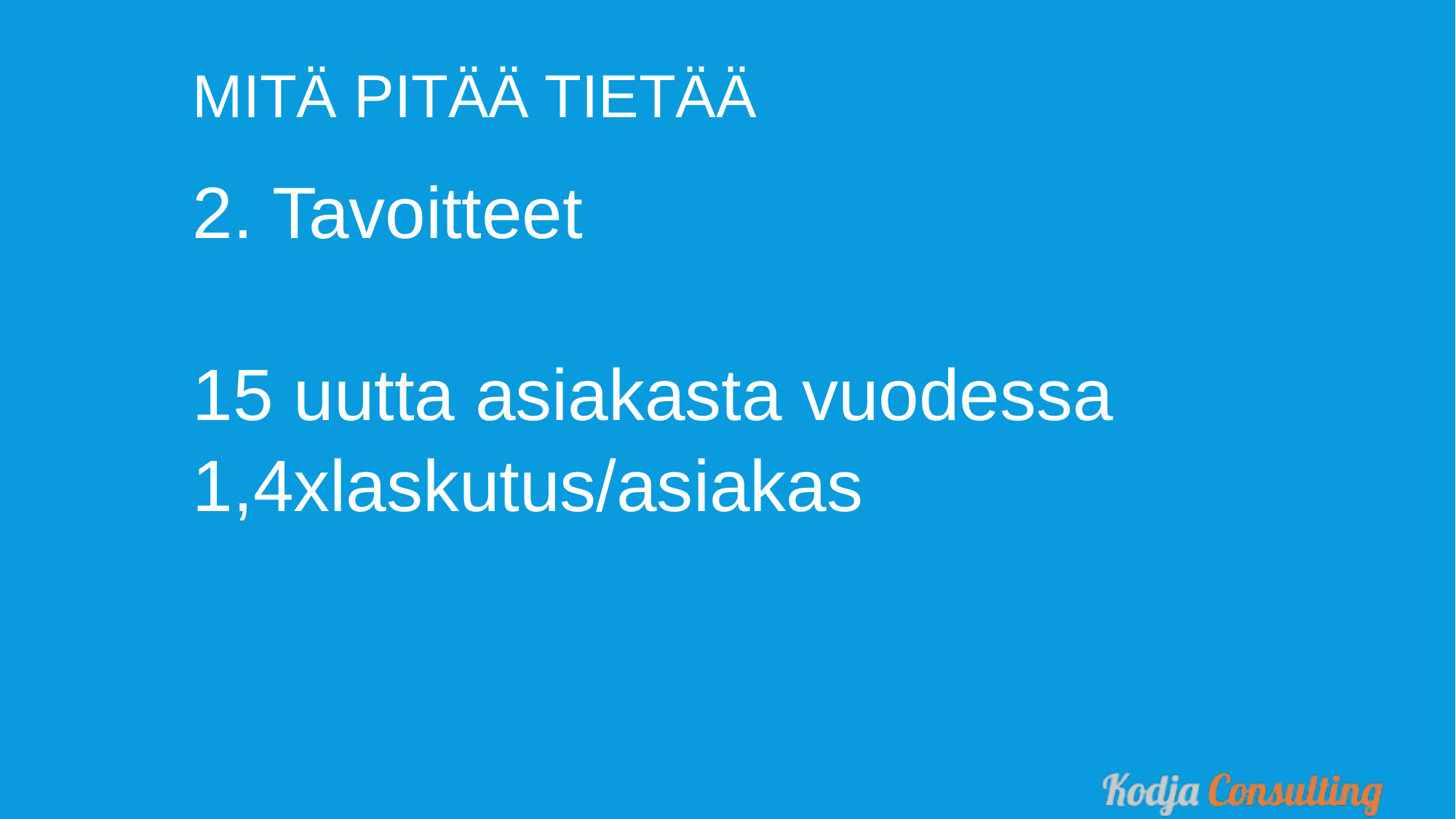

Mitä pitää tietää
2. Tavoitteet

15 uutta asiakasta vuodessa
1,4xlaskutus/asiakas